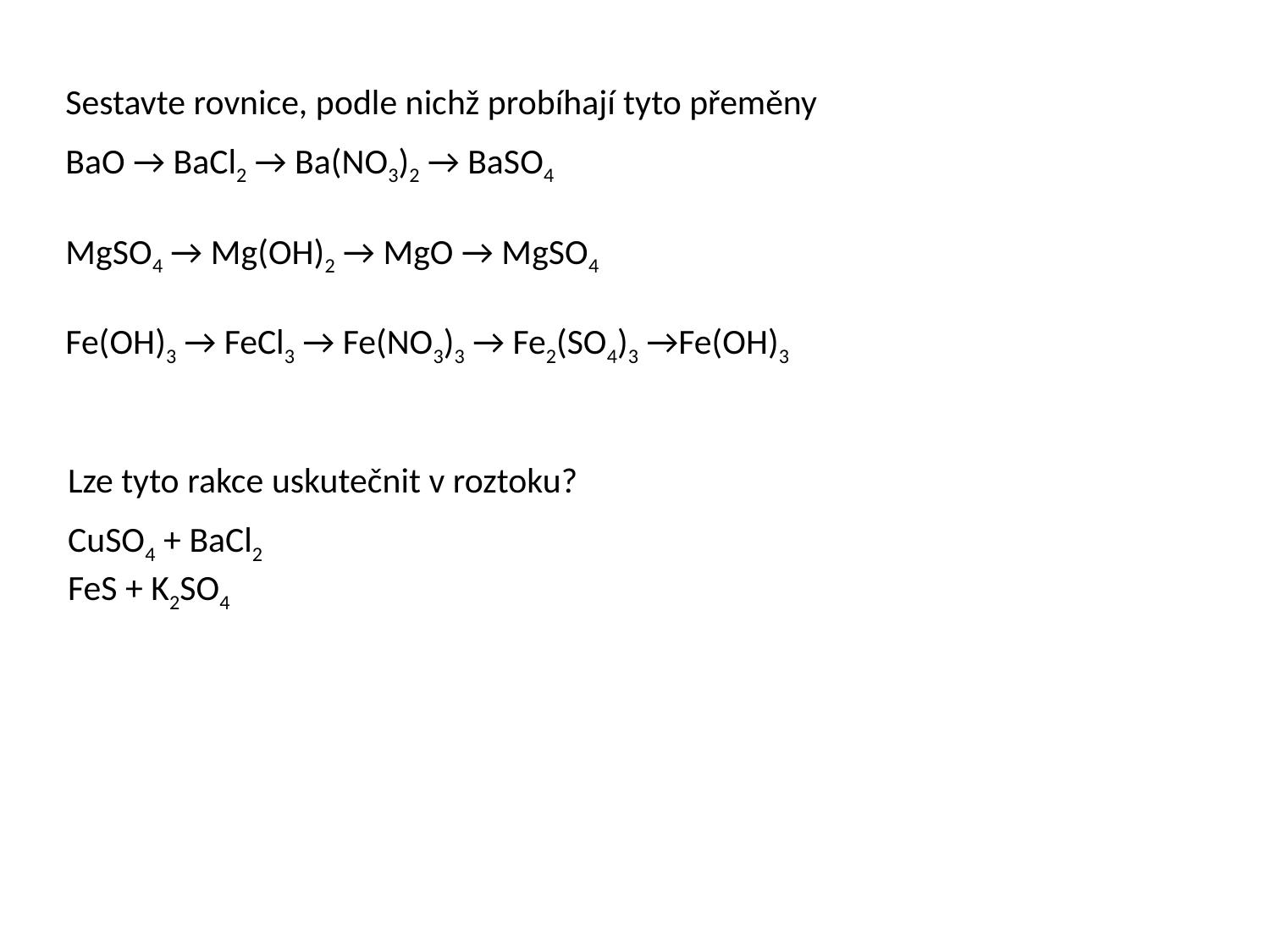

Sestavte rovnice, podle nichž probíhají tyto přeměny

BaO → BaCl2 → Ba(NO3)2 → BaSO4

MgSO4 → Mg(OH)2 → MgO → MgSO4

Fe(OH)3 → FeCl3 → Fe(NO3)3 → Fe2(SO4)3 →Fe(OH)3
Lze tyto rakce uskutečnit v roztoku?

CuSO4 + BaCl2
FeS + K2SO4